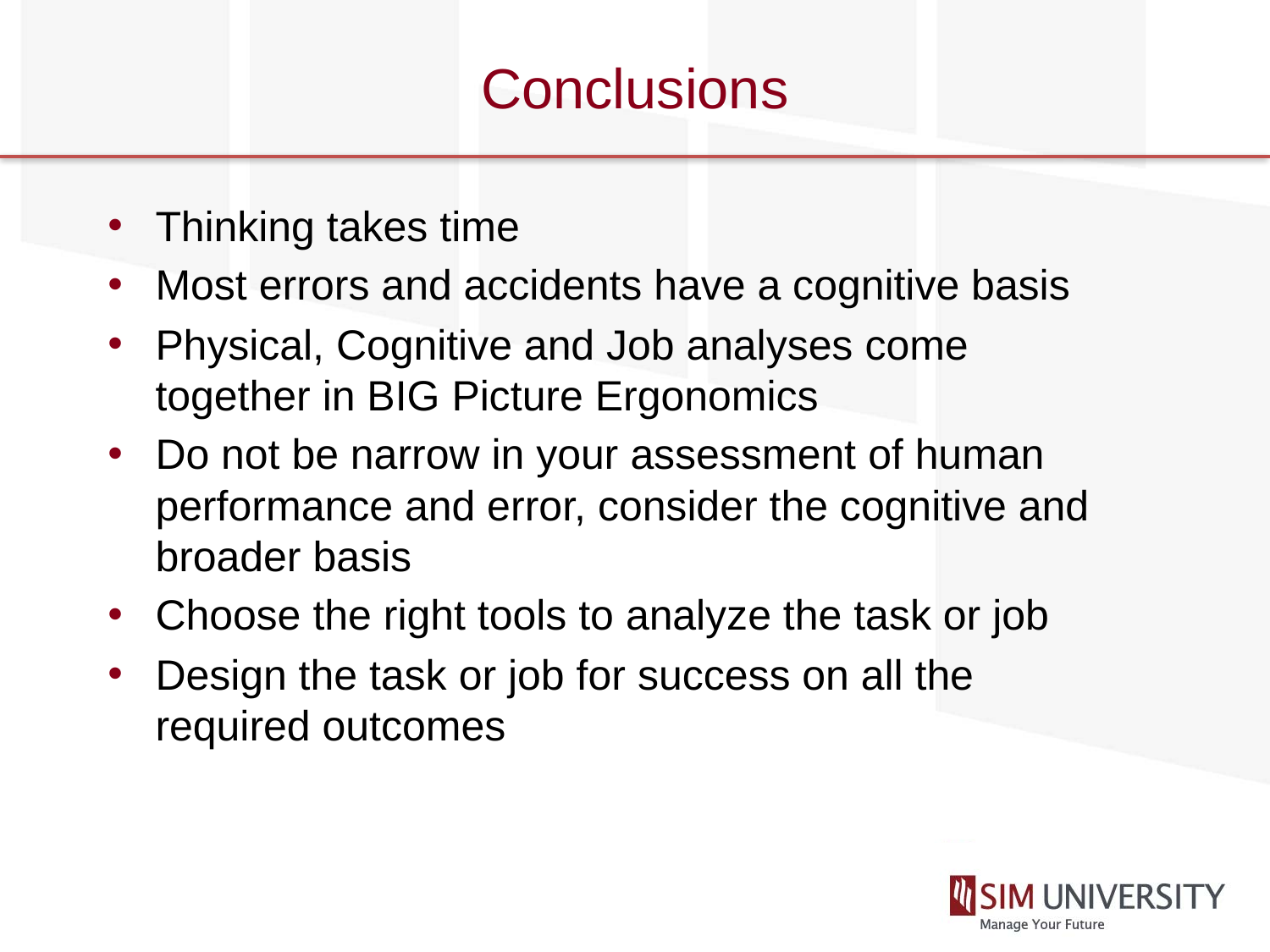

# Conclusions
Thinking takes time
Most errors and accidents have a cognitive basis
Physical, Cognitive and Job analyses come together in BIG Picture Ergonomics
Do not be narrow in your assessment of human performance and error, consider the cognitive and broader basis
Choose the right tools to analyze the task or job
Design the task or job for success on all the required outcomes